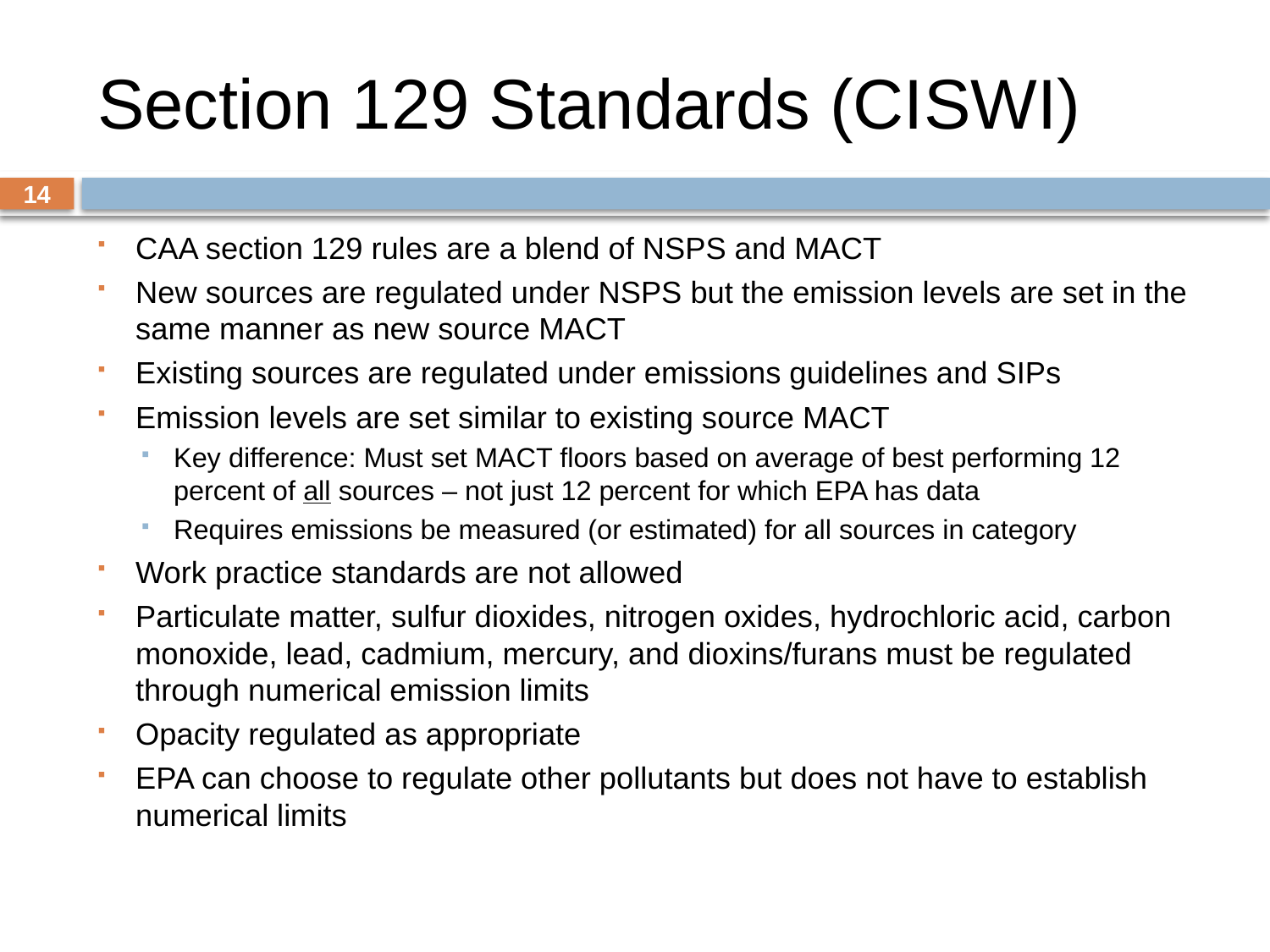

# Section 129 Standards (CISWI)
14
CAA section 129 rules are a blend of NSPS and MACT
New sources are regulated under NSPS but the emission levels are set in the same manner as new source MACT
Existing sources are regulated under emissions guidelines and SIPs
Emission levels are set similar to existing source MACT
Key difference: Must set MACT floors based on average of best performing 12 percent of all sources – not just 12 percent for which EPA has data
Requires emissions be measured (or estimated) for all sources in category
Work practice standards are not allowed
Particulate matter, sulfur dioxides, nitrogen oxides, hydrochloric acid, carbon monoxide, lead, cadmium, mercury, and dioxins/furans must be regulated through numerical emission limits
Opacity regulated as appropriate
EPA can choose to regulate other pollutants but does not have to establish numerical limits